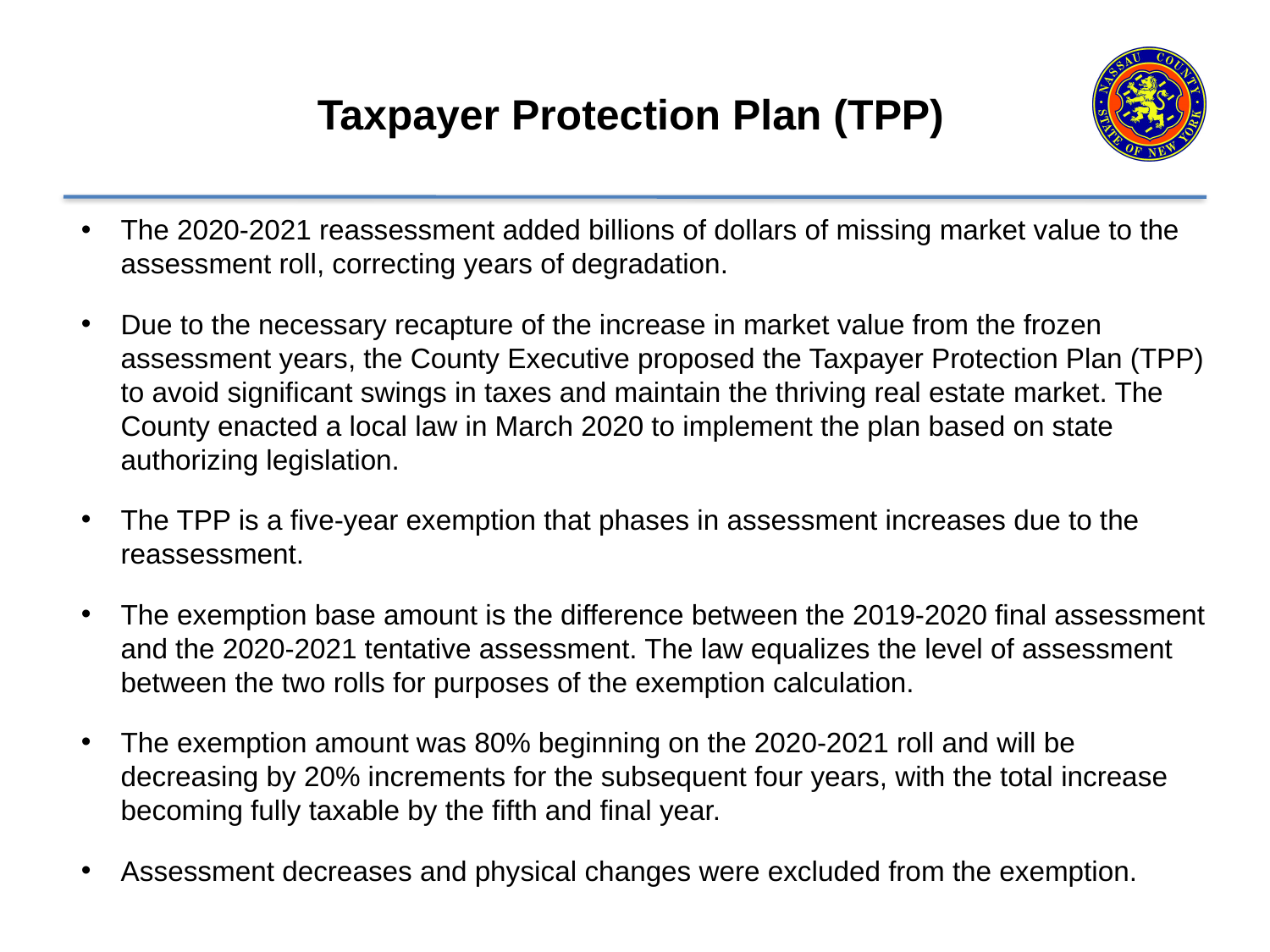

# Taxpayer Protection Plan (TPP)
The 2020-2021 reassessment added billions of dollars of missing market value to the assessment roll, correcting years of degradation.
Due to the necessary recapture of the increase in market value from the frozen assessment years, the County Executive proposed the Taxpayer Protection Plan (TPP) to avoid significant swings in taxes and maintain the thriving real estate market. The County enacted a local law in March 2020 to implement the plan based on state authorizing legislation.
The TPP is a five-year exemption that phases in assessment increases due to the reassessment.
The exemption base amount is the difference between the 2019-2020 final assessment and the 2020-2021 tentative assessment. The law equalizes the level of assessment between the two rolls for purposes of the exemption calculation.
The exemption amount was 80% beginning on the 2020-2021 roll and will be decreasing by 20% increments for the subsequent four years, with the total increase becoming fully taxable by the fifth and final year.
Assessment decreases and physical changes were excluded from the exemption.